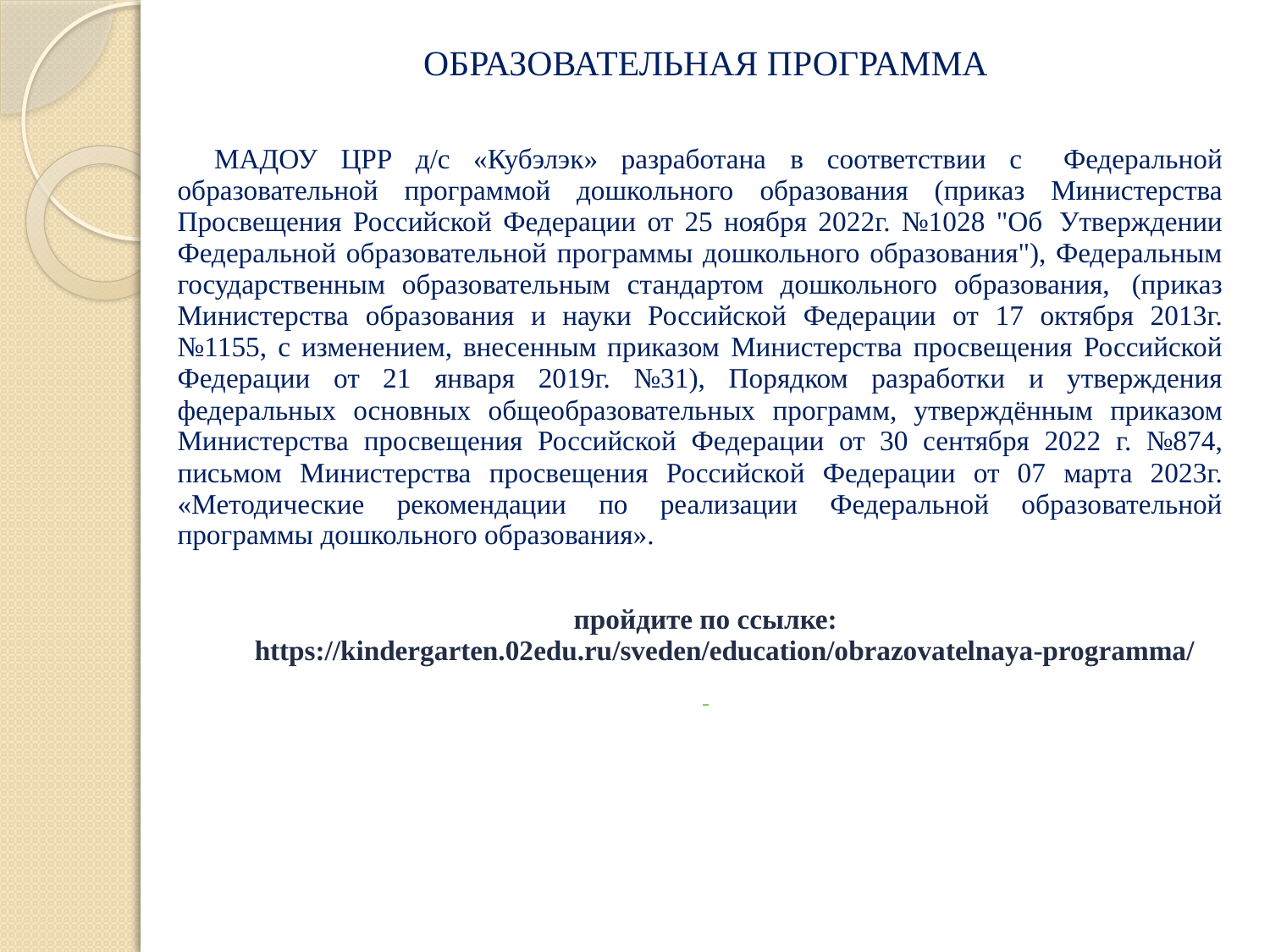

#
ОБРАЗОВАТЕЛЬНАЯ ПРОГРАММА

МАДОУ ЦРР д/с «Кубэлэк» разработана в соответствии с  Федеральной образовательной программой дошкольного образования (приказ Министерства Просвещения Российской Федерации от 25 ноября 2022г. №1028 "Об Утверждении Федеральной образовательной программы дошкольного образования"), Федеральным государственным образовательным стандартом дошкольного образования, (приказ Министерства образования и науки Российской Федерации от 17 октября 2013г. №1155, с изменением, внесенным приказом Министерства просвещения Российской Федерации от 21 января 2019г. №31), Порядком разработки и утверждения федеральных основных общеобразовательных программ, утверждённым приказом Министерства просвещения Российской Федерации от 30 сентября 2022 г. №874, письмом Министерства просвещения Российской Федерации от 07 марта 2023г. «Методические рекомендации по реализации Федеральной образовательной программы дошкольного образования».

пройдите по ссылке: https://kindergarten.02edu.ru/sveden/education/obrazovatelnaya-programma/